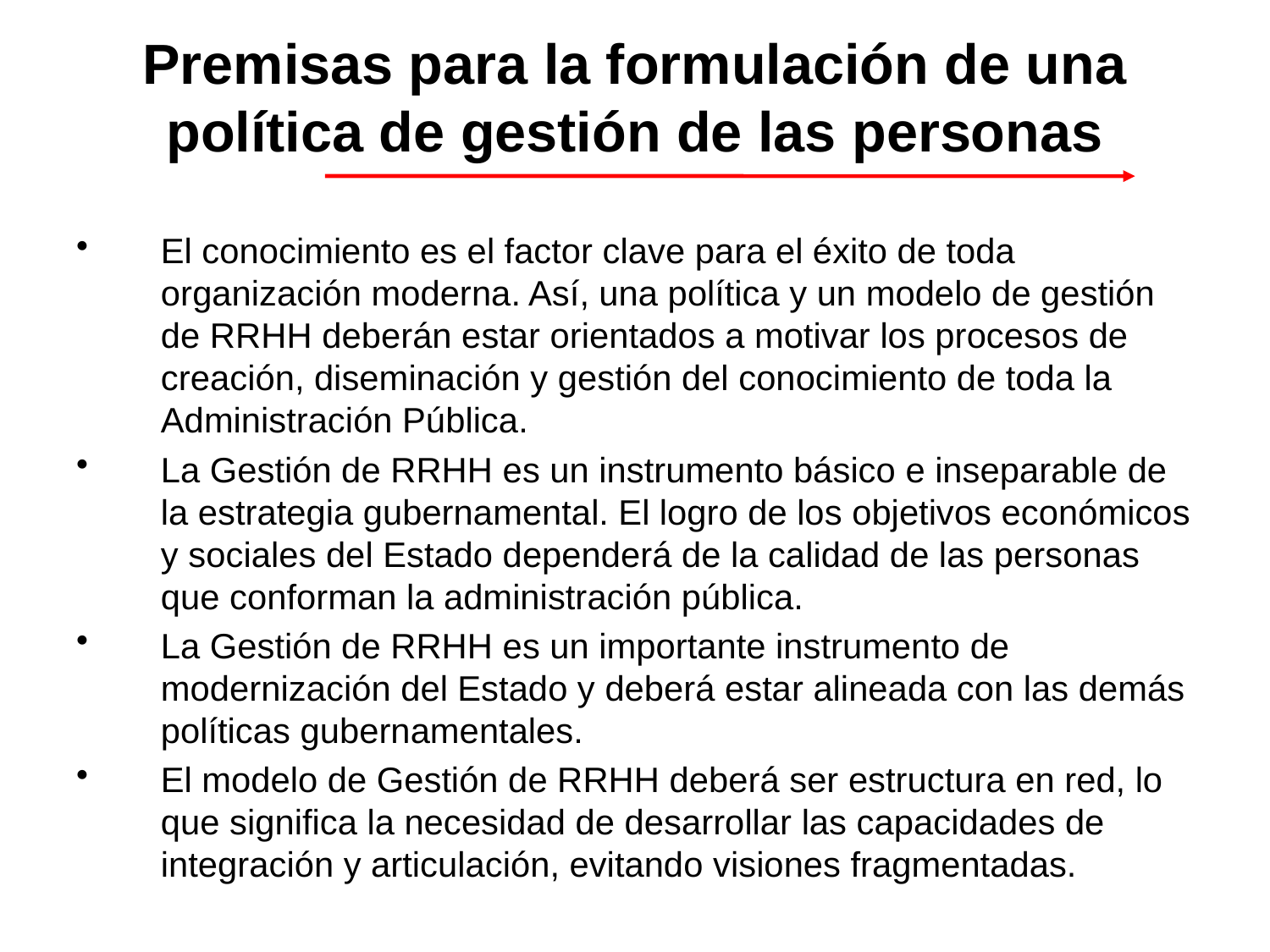

# Premisas para la formulación de una política de gestión de las personas

El conocimiento es el factor clave para el éxito de toda organización moderna. Así, una política y un modelo de gestión de RRHH deberán estar orientados a motivar los procesos de creación, diseminación y gestión del conocimiento de toda la Administración Pública.
La Gestión de RRHH es un instrumento básico e inseparable de la estrategia gubernamental. El logro de los objetivos económicos y sociales del Estado dependerá de la calidad de las personas que conforman la administración pública.
La Gestión de RRHH es un importante instrumento de modernización del Estado y deberá estar alineada con las demás políticas gubernamentales.
El modelo de Gestión de RRHH deberá ser estructura en red, lo que significa la necesidad de desarrollar las capacidades de integración y articulación, evitando visiones fragmentadas.